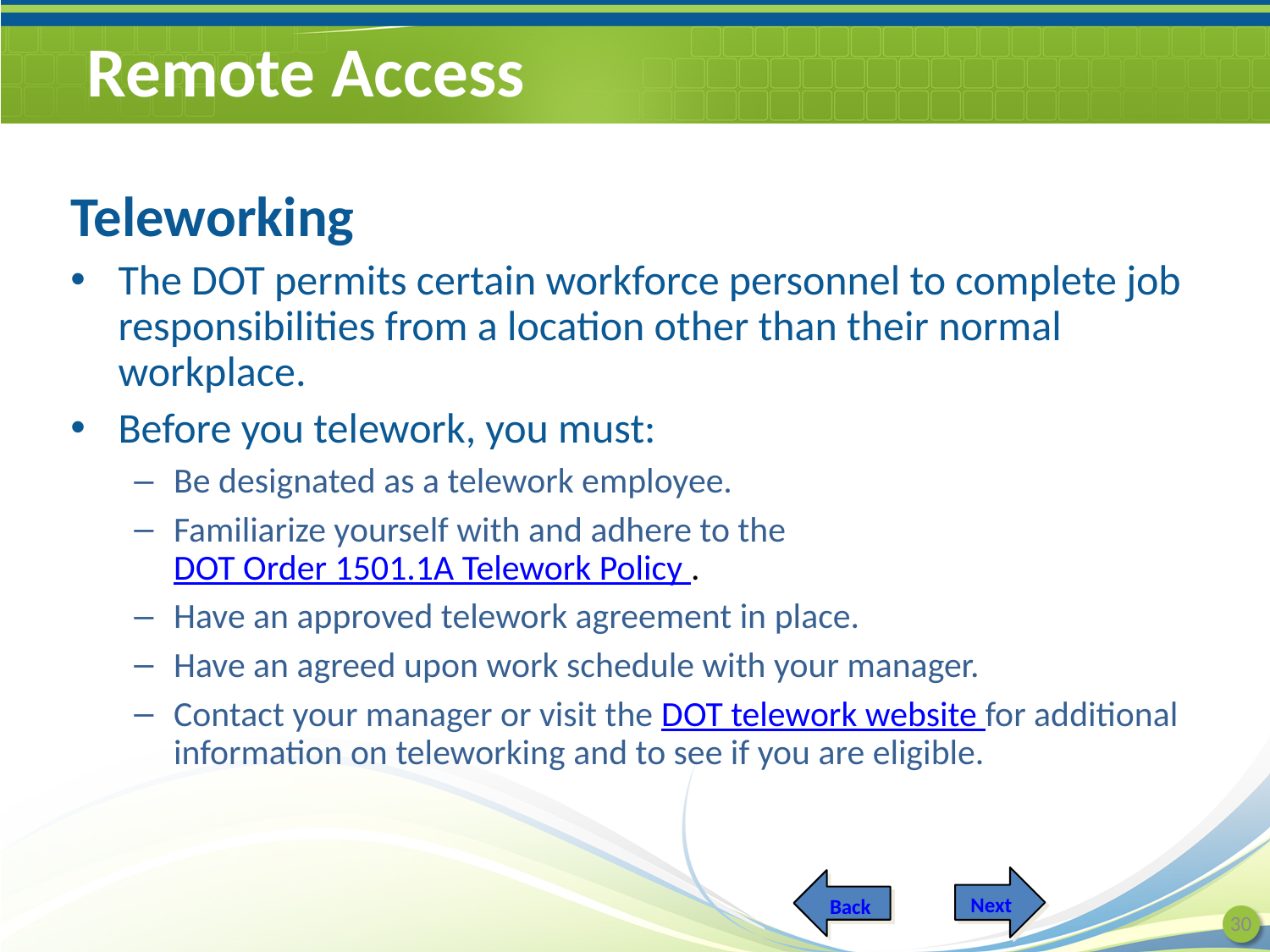

# Remote Access
Teleworking
The DOT permits certain workforce personnel to complete job responsibilities from a location other than their normal workplace.
Before you telework, you must:
Be designated as a telework employee.
Familiarize yourself with and adhere to the DOT Order 1501.1A Telework Policy .
Have an approved telework agreement in place.
Have an agreed upon work schedule with your manager.
Contact your manager or visit the DOT telework website for additional information on teleworking and to see if you are eligible.

Next
Back
30